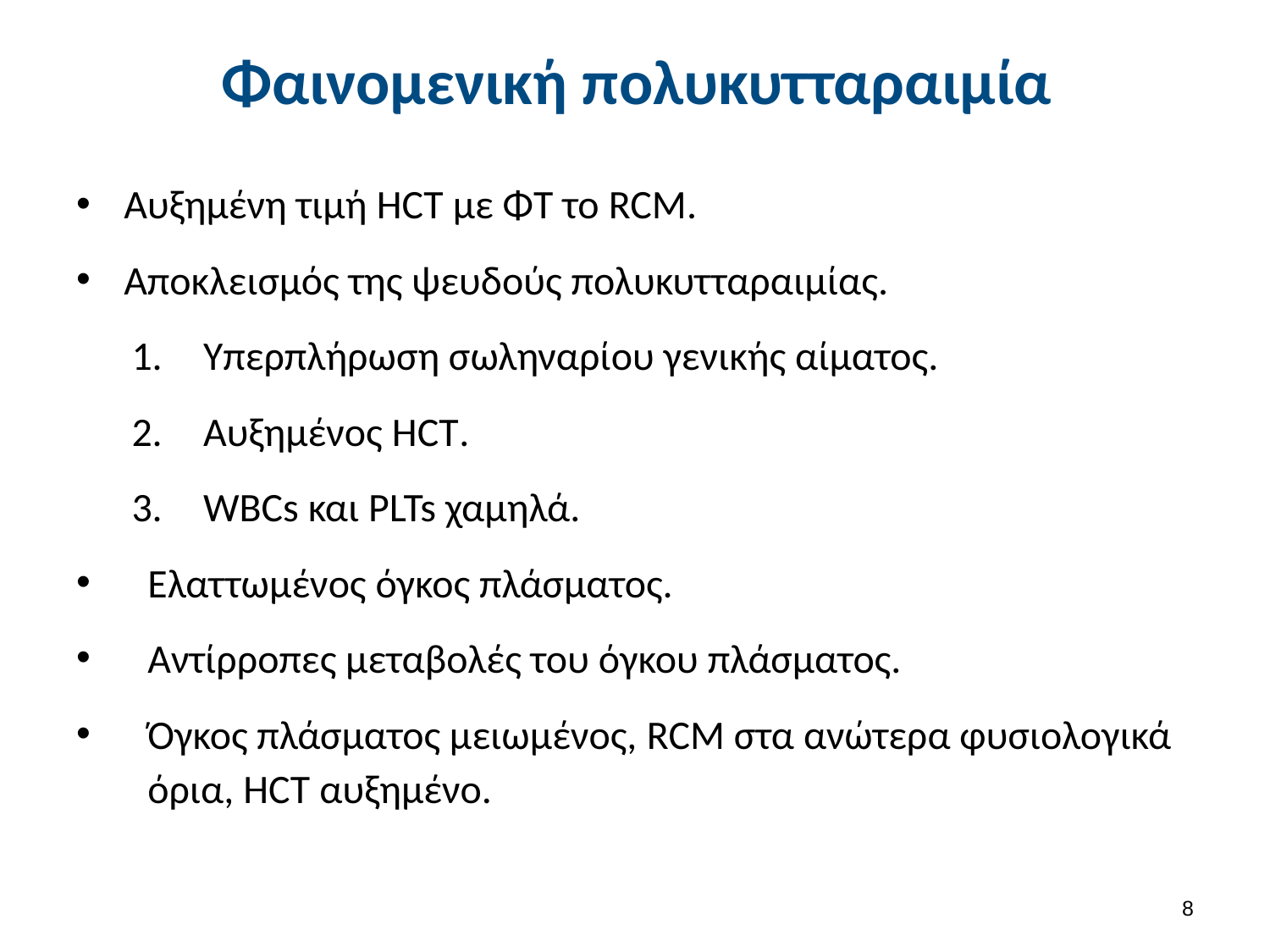

# Φαινομενική πολυκυτταραιμία
Αυξημένη τιμή HCT με ΦΤ το RCM.
Αποκλεισμός της ψευδούς πολυκυτταραιμίας.
Υπερπλήρωση σωληναρίου γενικής αίματος.
Αυξημένος HCT.
WBCs και PLTs χαμηλά.
Ελαττωμένος όγκος πλάσματος.
Αντίρροπες μεταβολές του όγκου πλάσματος.
Όγκος πλάσματος μειωμένος, RCM στα ανώτερα φυσιολογικά όρια, HCT αυξημένο.

8